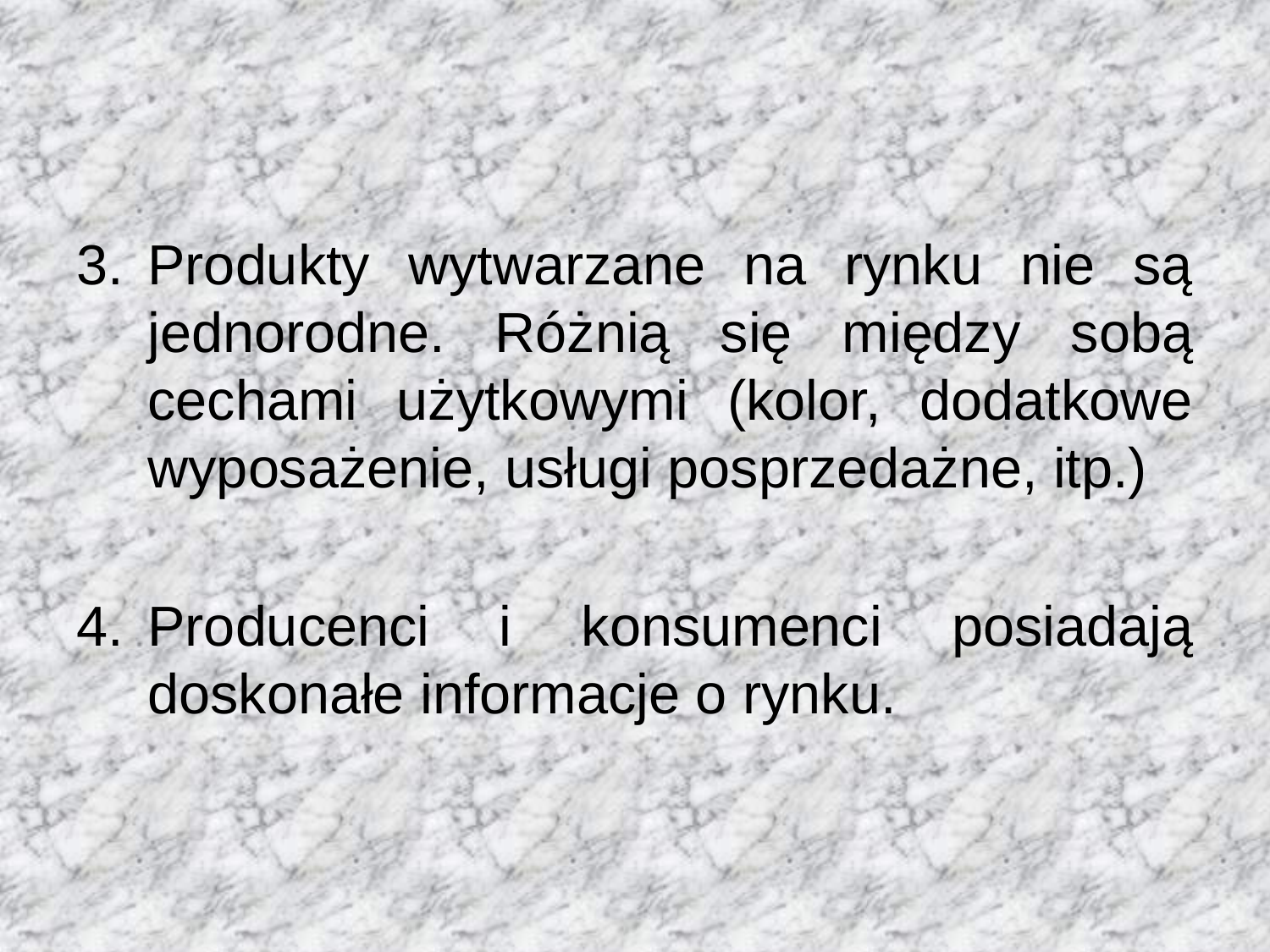

Produkty wytwarzane na rynku nie są jednorodne. Różnią się między sobą cechami użytkowymi (kolor, dodatkowe wyposażenie, usługi posprzedażne, itp.)

Producenci i konsumenci posiadają doskonałe informacje o rynku.